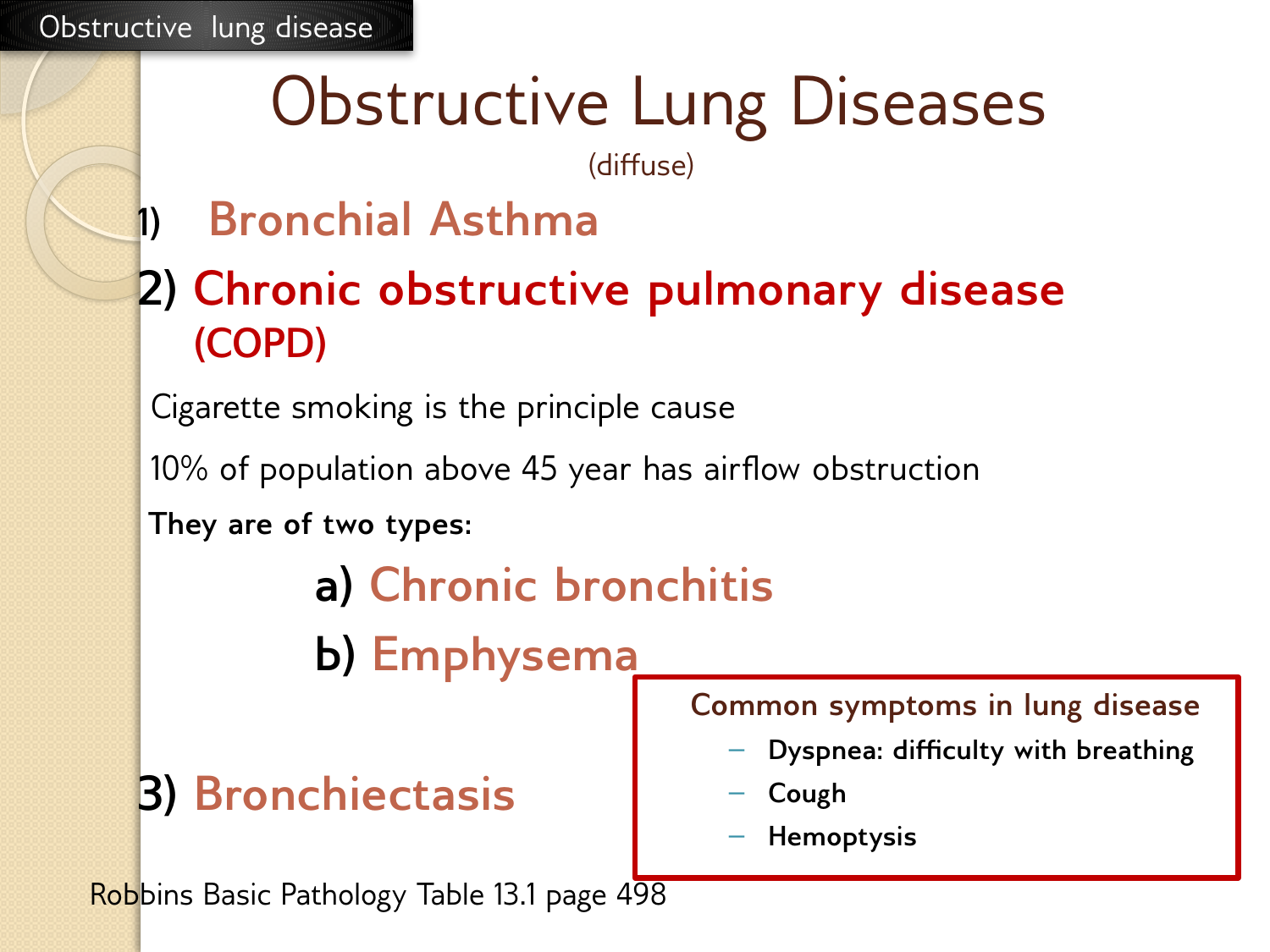

Obstructive  lung disease
# Obstructive Lung Diseases
(diffuse)
Bronchial Asthma
2) Chronic obstructive pulmonary disease (COPD)
 Cigarette smoking is the principle cause
 10% of population above 45 year has airflow obstruction
 They are of two types:
           a) Chronic bronchitis
           b) Emphysema

3) Bronchiectasis

Common symptoms in lung disease
Dyspnea: difficulty with breathing
Cough
Hemoptysis
Robbins Basic Pathology Table 13.1 page 498